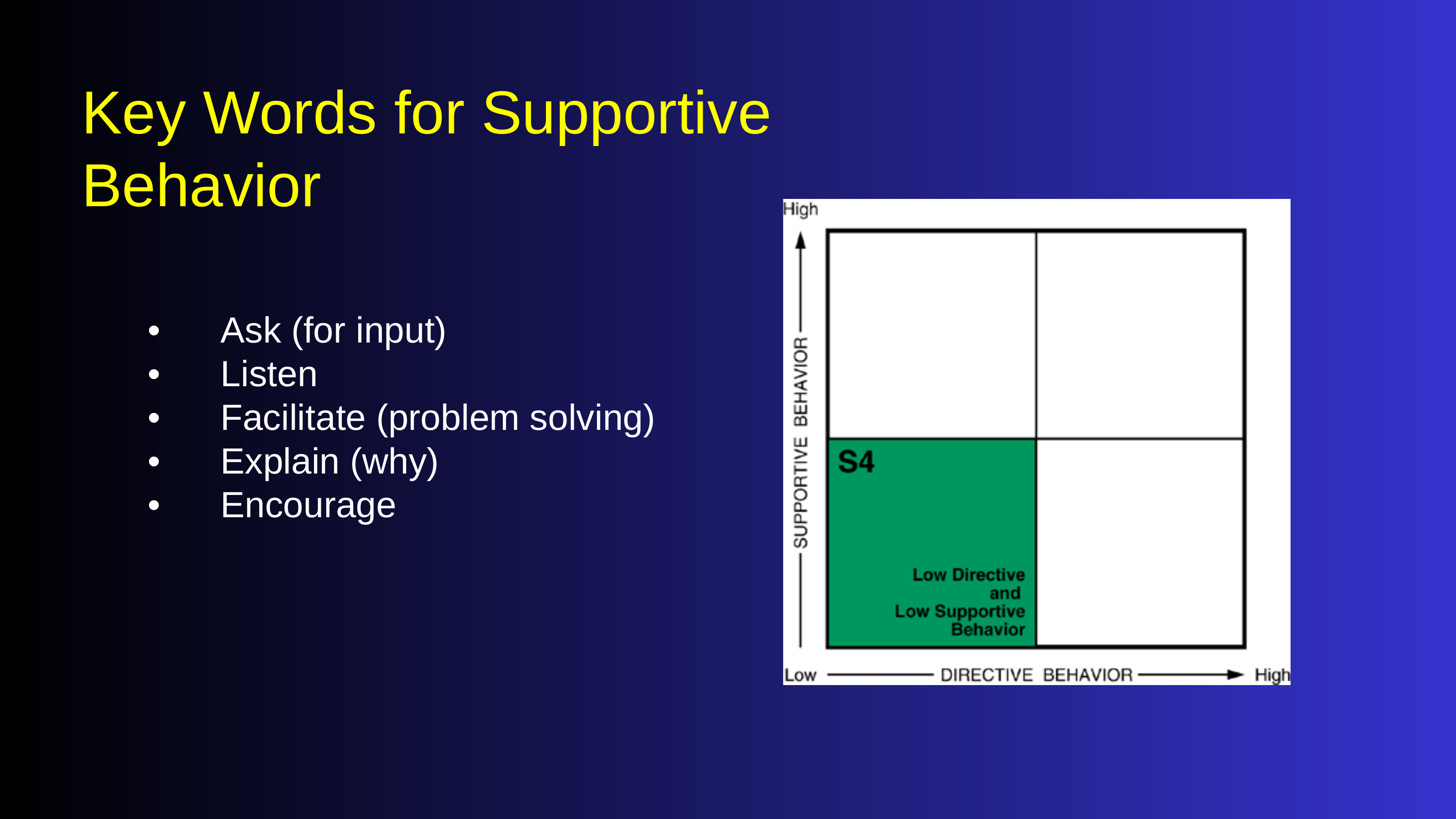

Key Words for Supportive Behavior

•	Ask (for input)
•	Listen
•	Facilitate (problem solving)
•	Explain (why)
•	Encourage